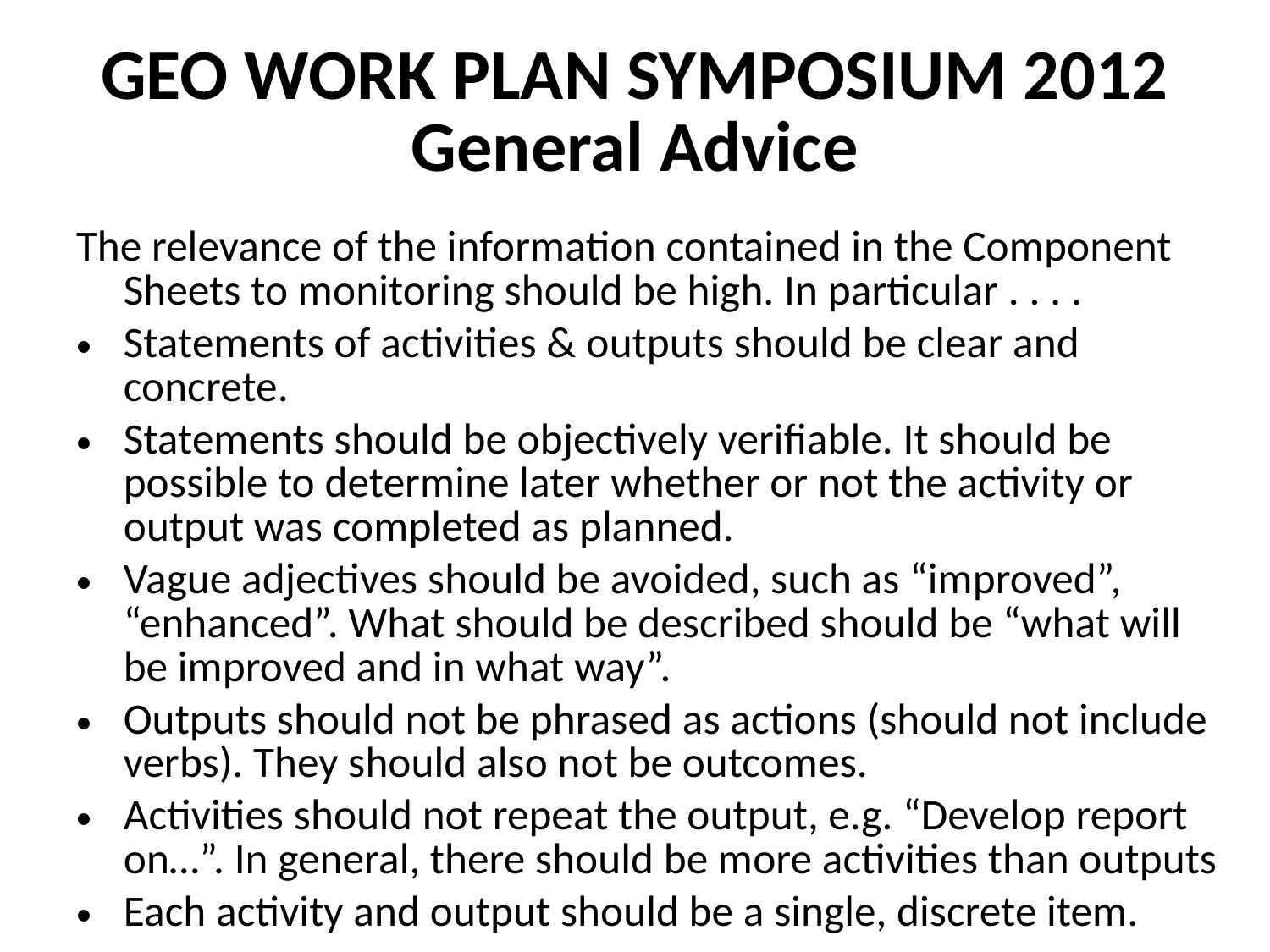

# GEO WORK PLAN SYMPOSIUM 2012 General Advice
The relevance of the information contained in the Component Sheets to monitoring should be high. In particular . . . .
Statements of activities & outputs should be clear and concrete.
Statements should be objectively verifiable. It should be possible to determine later whether or not the activity or output was completed as planned.
Vague adjectives should be avoided, such as “improved”, “enhanced”. What should be described should be “what will be improved and in what way”.
Outputs should not be phrased as actions (should not include verbs). They should also not be outcomes.
Activities should not repeat the output, e.g. “Develop report on…”. In general, there should be more activities than outputs
Each activity and output should be a single, discrete item.